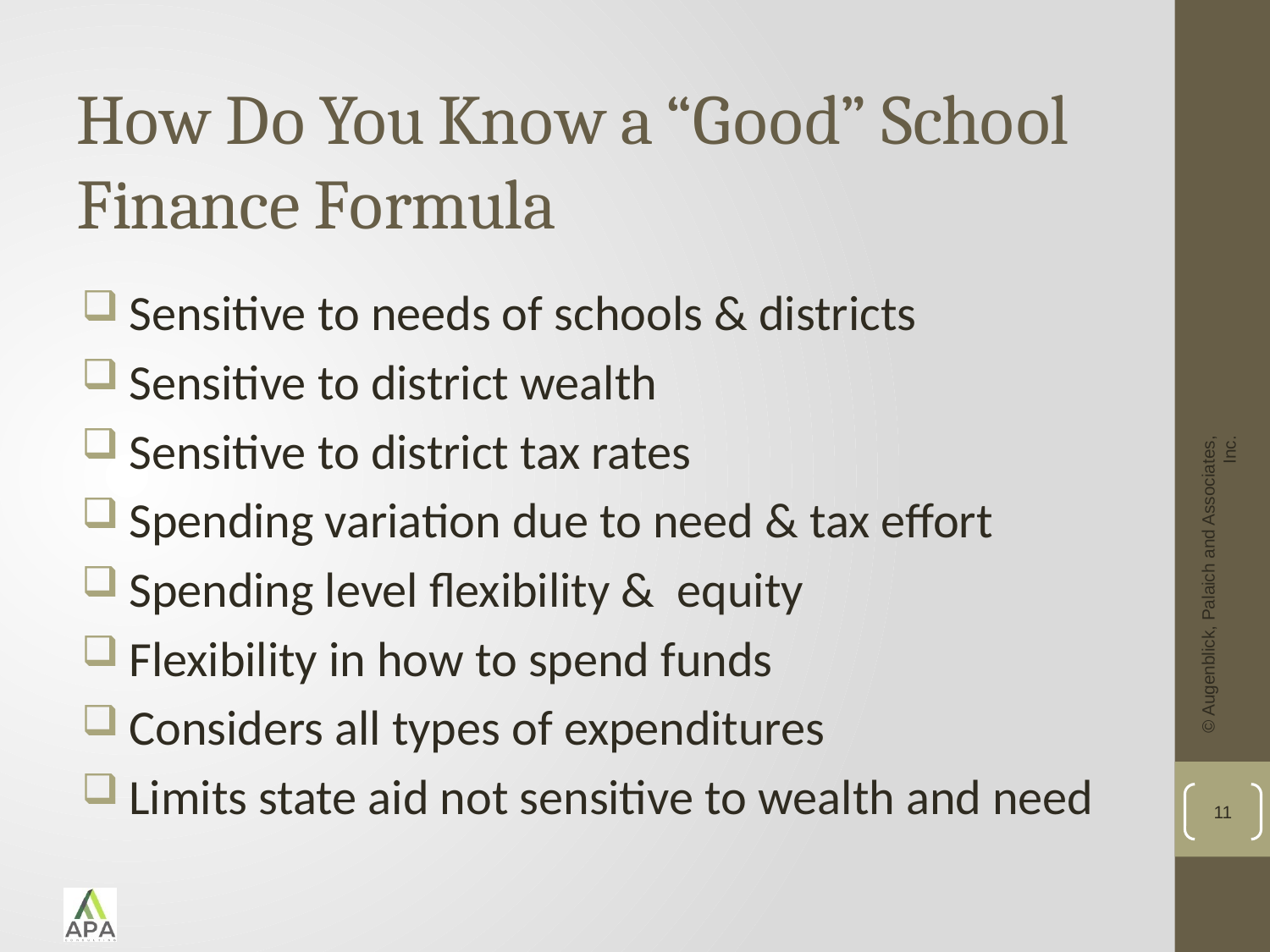

# How Do You Know a “Good” School Finance Formula
Sensitive to needs of schools & districts
Sensitive to district wealth
Sensitive to district tax rates
Spending variation due to need & tax effort
Spending level flexibility &  equity
Flexibility in how to spend funds
Considers all types of expenditures
Limits state aid not sensitive to wealth and need

© Augenblick, Palaich and Associates, Inc.
11